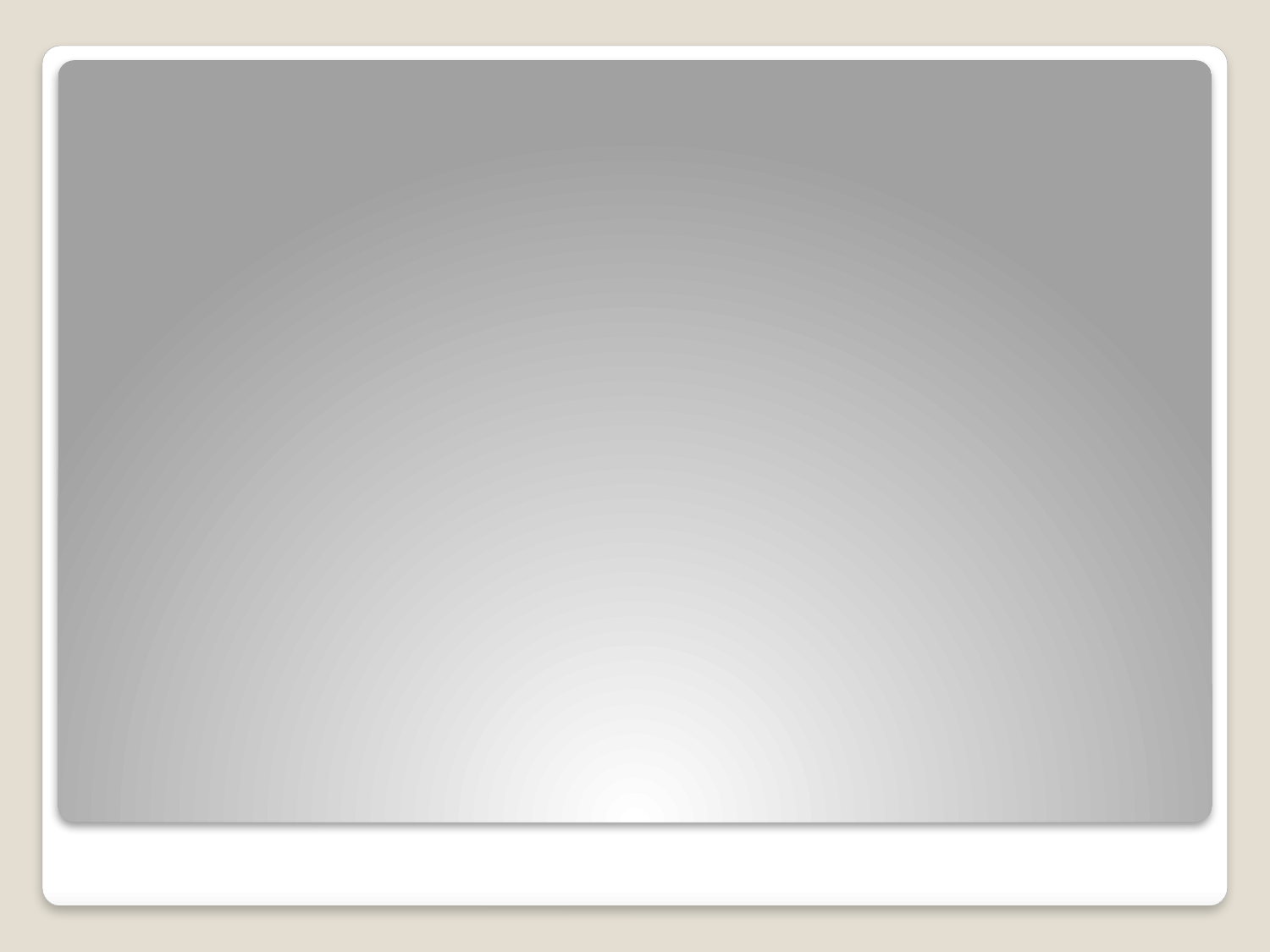

# الإصلاح الديني: هي حركة دينية شهدتها أوروبا خلال القرنين 15 و16، تزعمها رجال دين تأثروا بأفكار الحركة الإنسية. فقاموا بتوجيه انتقادات عدة للكنيسة الكاثوليكية، مطالبين بإصلاح ديني يواكب التحولات الاقتصادية والاجتماعية والثقافية التي عرفتها أوروبا عصر النهضة. ومن دوافع انطلاق هذه الحركة الإصلاحية: - فساد الكنيسة (بيع صكوك الغفران) - انغماس رجالاتها في الترف والملذات، وتناقض سلوكاتهم مع ما يأمر به الدين المسيحي - القسوة في التعامل مع المنتقدين من خلال اتهامهم بالهرطقة ( إعدام جان هس 1415)